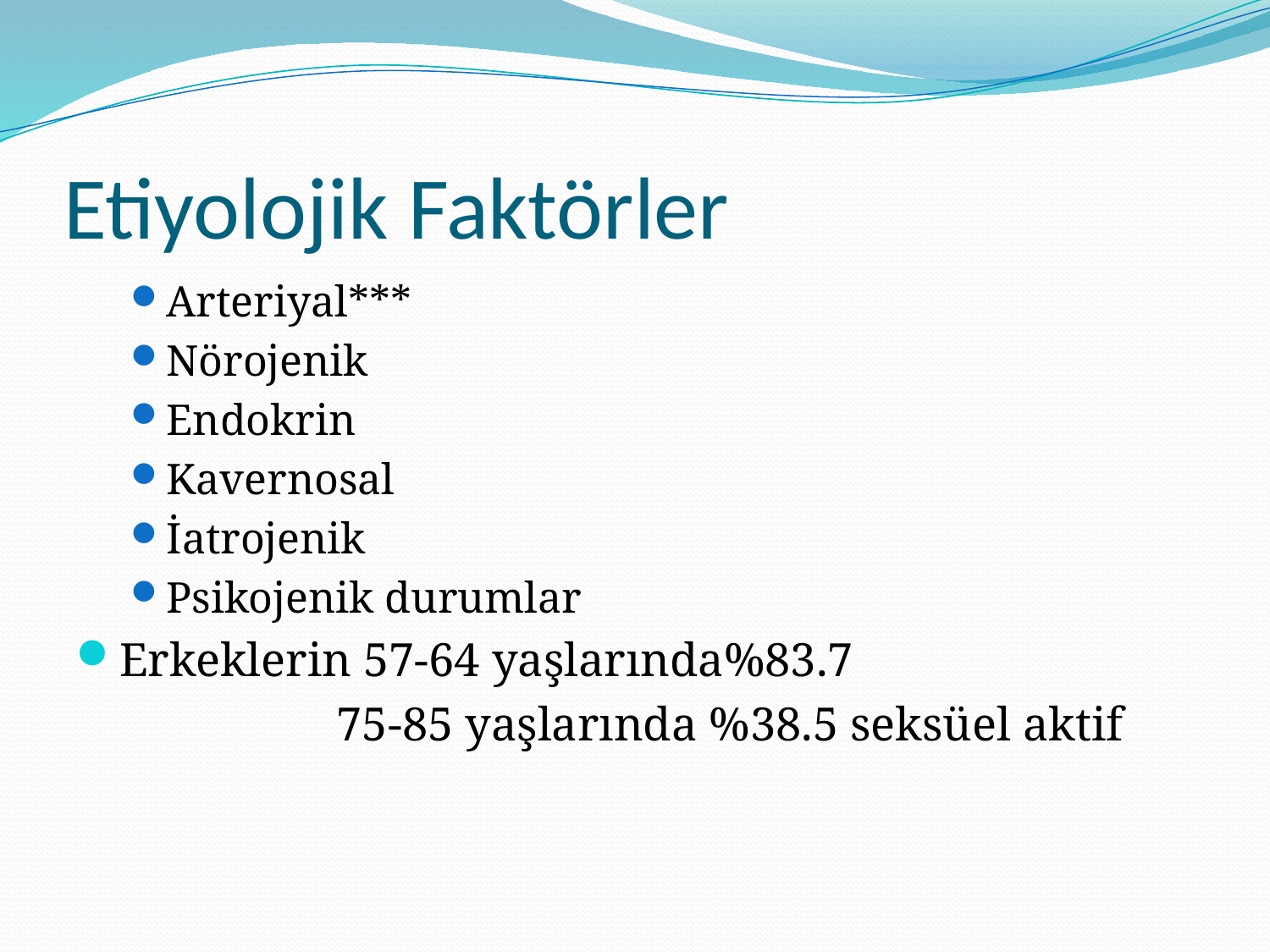

# Etiyolojik Faktörler
Arteriyal***
Nörojenik
Endokrin
Kavernosal
İatrojenik
Psikojenik durumlar
Erkeklerin 57-64 yaşlarında%83.7
                      75-85 yaşlarında %38.5 seksüel aktif